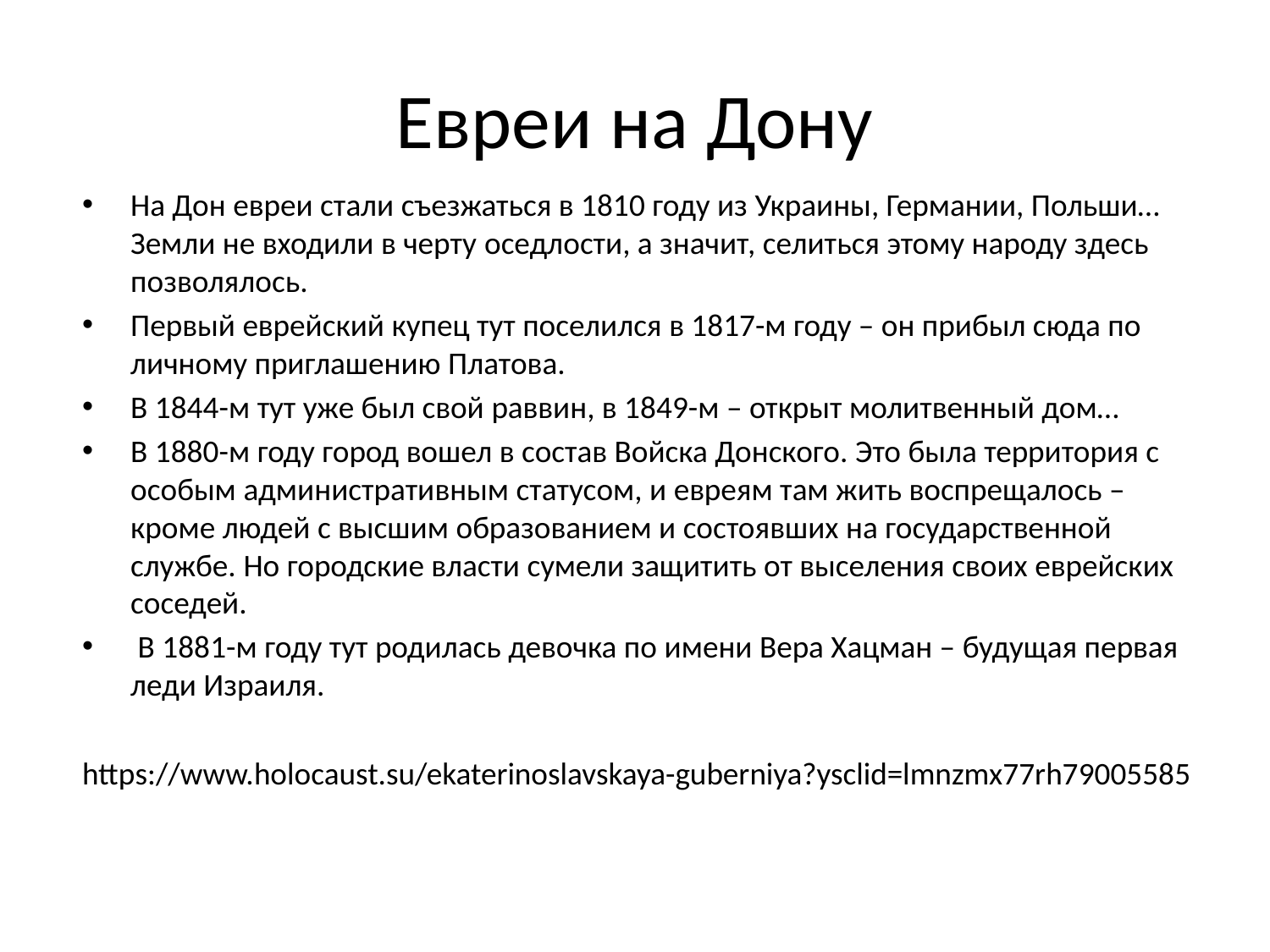

# Евреи на Дону
На Дон евреи стали съезжаться в 1810 году из Украины, Германии, Польши… Земли не входили в черту оседлости, а значит, селиться этому народу здесь позволялось.
Первый еврейский купец тут поселился в 1817-м году – он прибыл сюда по личному приглашению Платова.
В 1844-м тут уже был свой раввин, в 1849-м – открыт молитвенный дом…
В 1880-м году город вошел в состав Войска Донского. Это была территория с особым административным статусом, и евреям там жить воспрещалось – кроме людей с высшим образованием и состоявших на государственной службе. Но городские власти сумели защитить от выселения своих еврейских соседей.
 В 1881-м году тут родилась девочка по имени Вера Хацман – будущая первая леди Израиля.

https://www.holocaust.su/ekaterinoslavskaya-guberniya?ysclid=lmnzmx77rh79005585